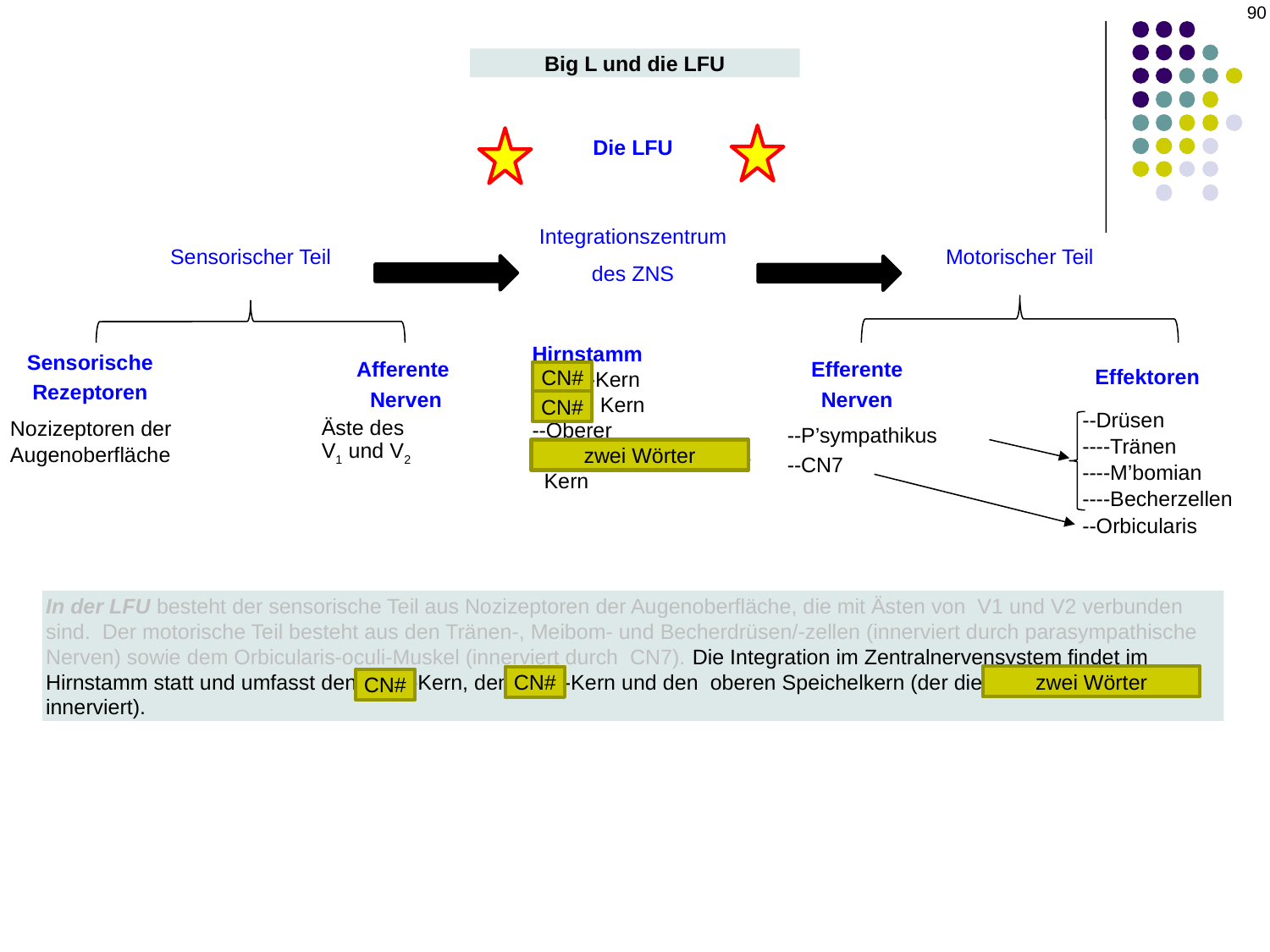

90
Big L und die LFU

Die LFU

In welchem Quadranten der Augenhöhle befindet sich die Haupttränendrüse?
Superotemporal

In welcher Augenhöhlenfossa befindet sich die Drüse?
Im Stirnbein

Die Tränendrüse ist in zwei Lappen unterteilt – wie heißen diese?
Der Orbital- und der Palpebral-Lappen

Welche Struktur bildet die Trennlinie?
Das laterale Horn der Levator-Aponeurose

Wie viele Gänge hat die Tränendrüse? Wo münden sie aus?
Etwa 12. In den Fornix conjunctivalis oberhalb des oberen Tarsus.

Was ist die Tränenfunktions-Einheit (LFU)?
Die LFU ist das komplexe, integrierte System, das für die Regulierung, Produktion und Gesundheit des Tränenfilms verantwortlich ist.
Integrationszentrum des ZNS
Sensorischer Teil
Motorischer Teil

Hirnstamm
--CN5-Kern
--CN7  Kern
--Oberer Speicheldrüsennukleus
  Kern
Sensorische Rezeptoren
Afferente
Nerven
Efferente Nerven
Effektoren
CN#
CN#
--Drüsen
----Tränen
----M’bomian
----Becherzellen
--Orbicularis
Äste des
V1 und V2

Nozizeptoren der Augenoberfläche
--P’sympathikus
--CN7
zwei Wörter
In der LFU besteht der sensorische Teil aus Nozizeptoren der Augenoberfläche, die mit Ästen von  V1 und V2 verbunden sind.  Der motorische Teil besteht aus den Tränen-, Meibom- und Becherdrüsen/-zellen (innerviert durch parasympathische Nerven) sowie dem Orbicularis-oculi-Muskel (innerviert durch  CN7). Die Integration im Zentralnervensystem findet im Hirnstamm statt und umfasst den  CN5-Kern, den  CN7-Kern und den  oberen Speichelkern (der die Drüsen motorisch innerviert).
zwei Wörter
CN#
CN#